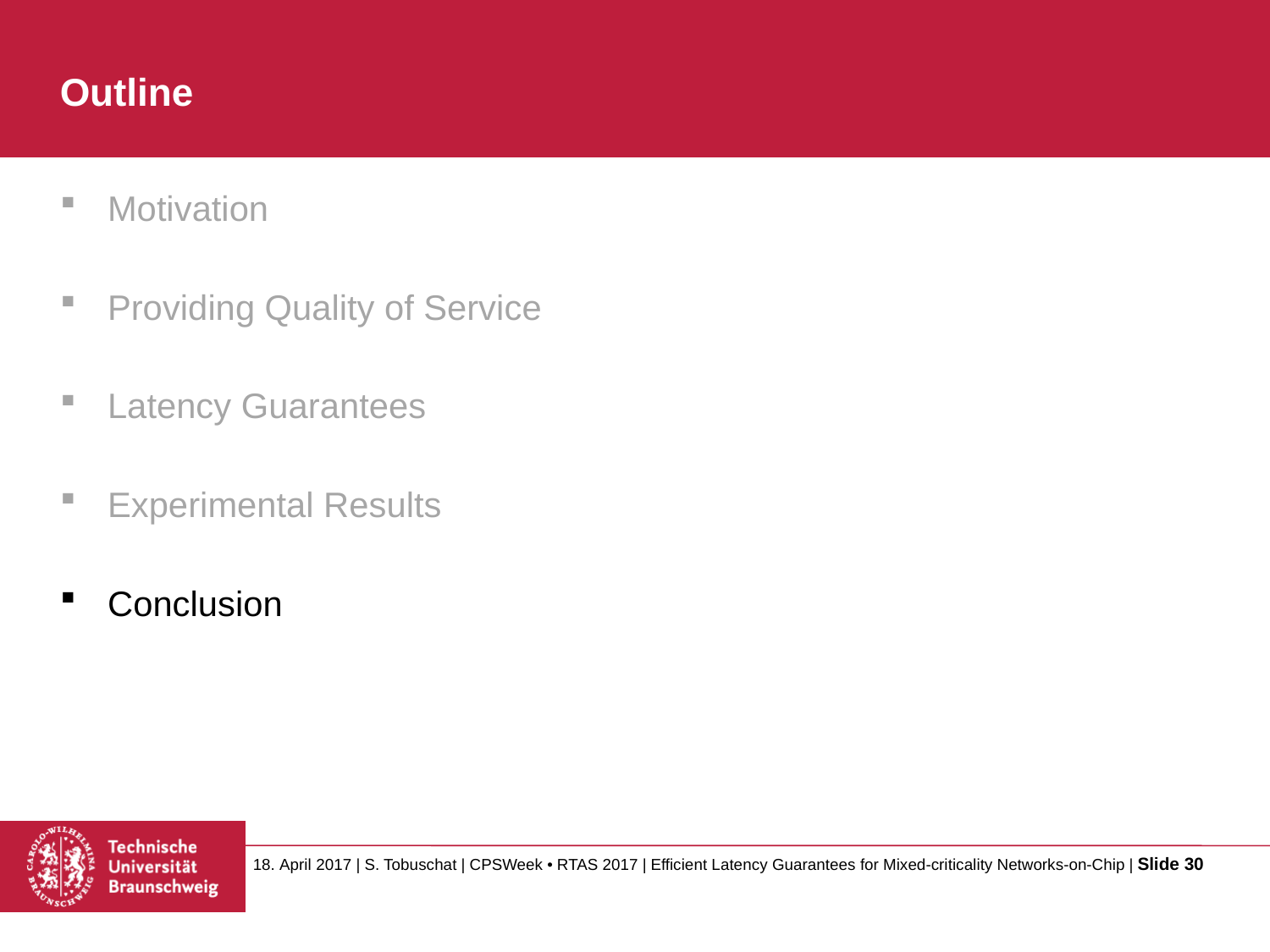

# Outline
Motivation

Providing Quality of Service

Latency Guarantees

Experimental Results

Conclusion